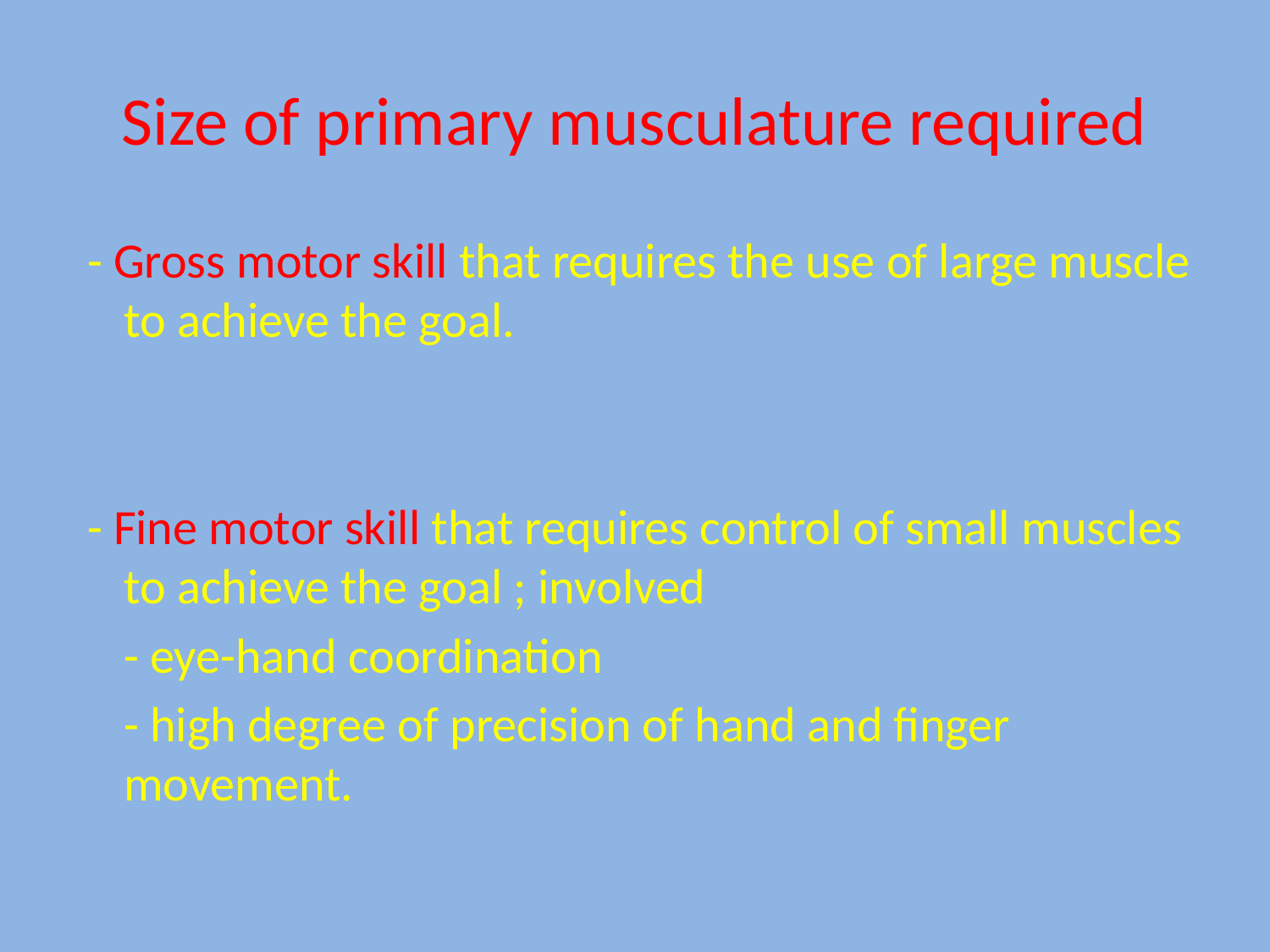

# Size of primary musculature required
 - Gross motor skill that requires the use of large muscle to achieve the goal.

 - Fine motor skill that requires control of small muscles to achieve the goal ; involved
	- eye-hand coordination
	- high degree of precision of hand and finger movement.